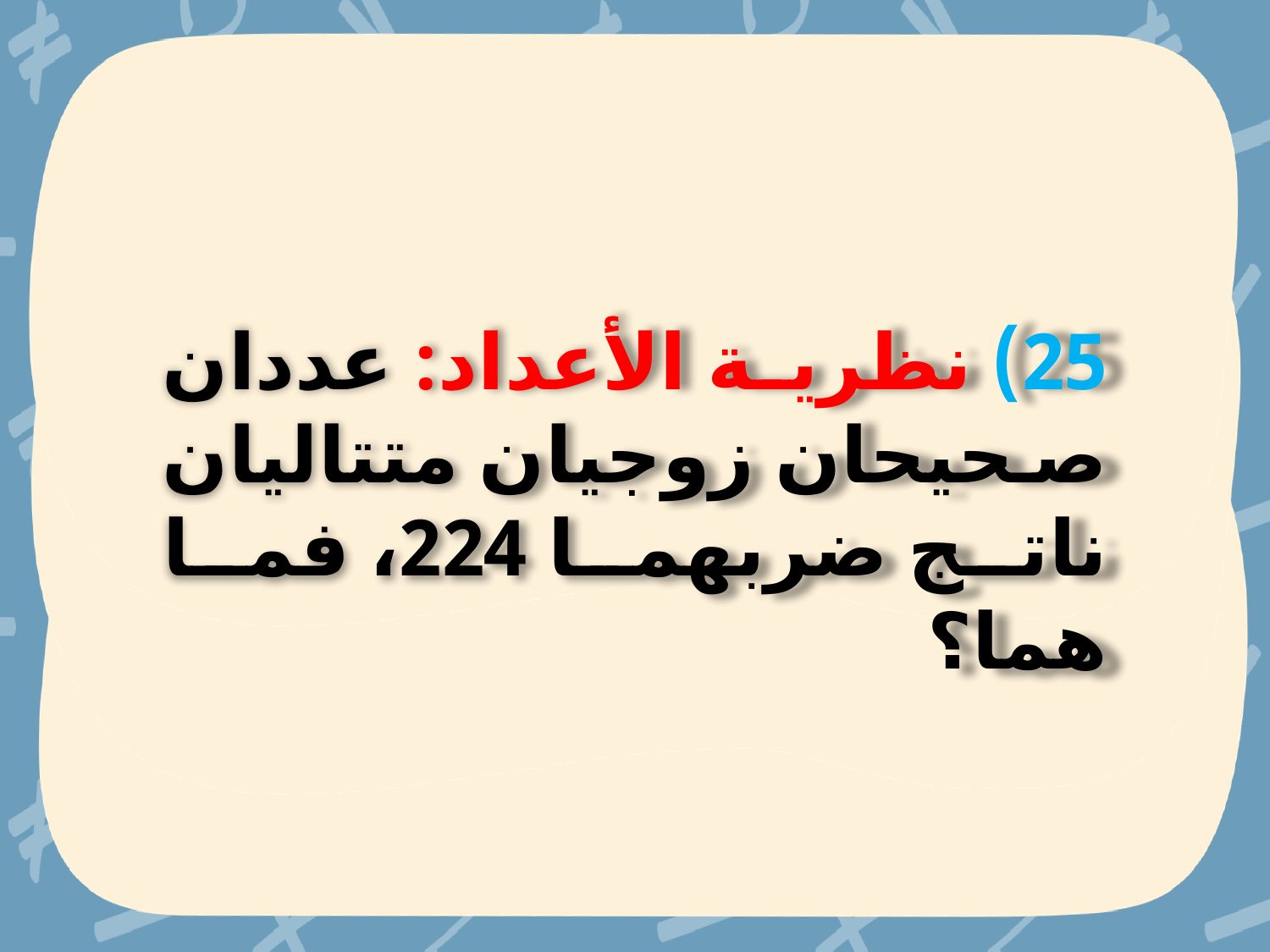

25) نظرية الأعداد: عددان صحيحان زوجيان متتاليان ناتج ضربهما 224، فما هما؟